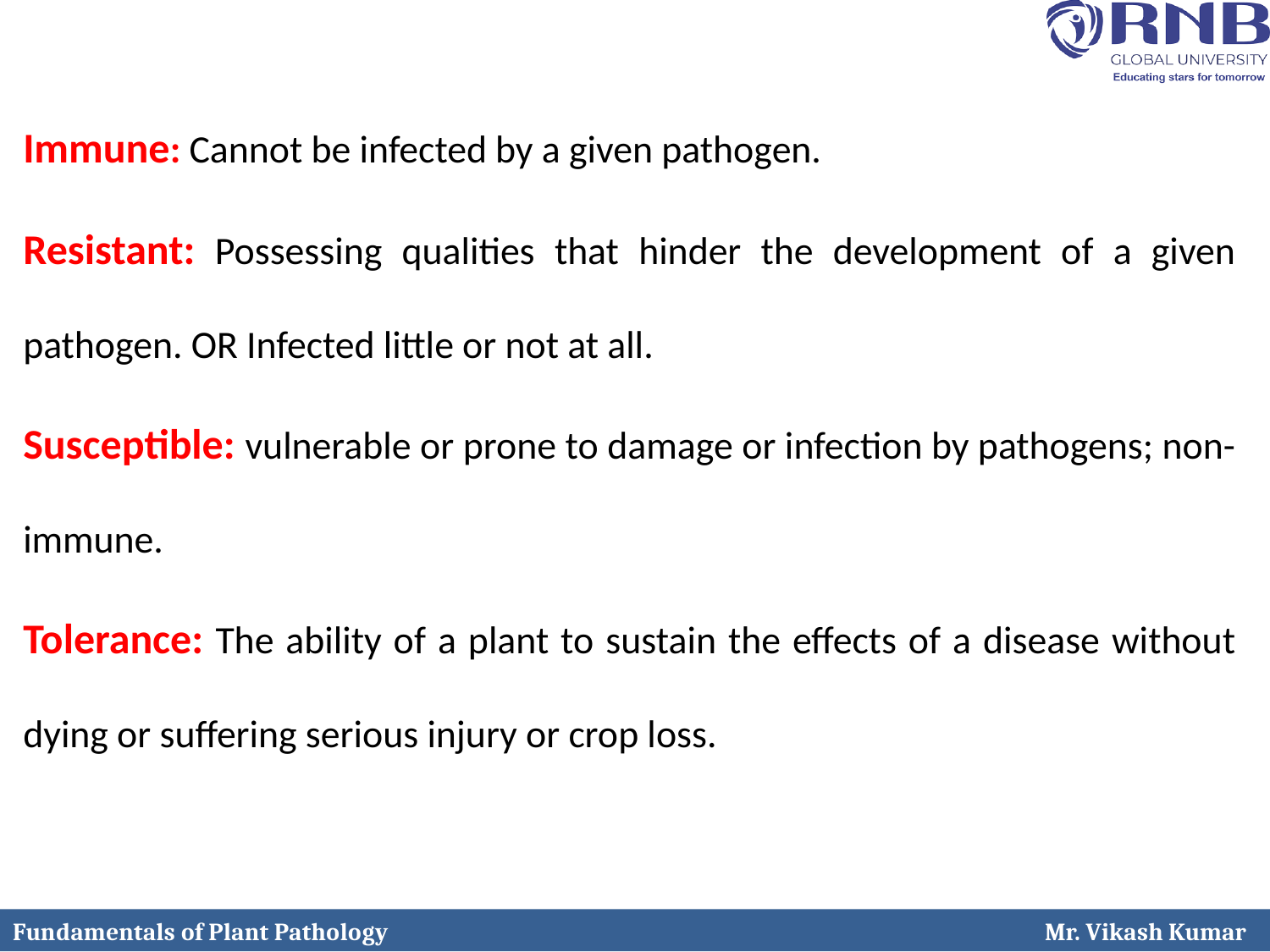

Immune: Cannot be infected by a given pathogen.
Resistant: Possessing qualities that hinder the development of a given pathogen. OR Infected little or not at all.
Susceptible: vulnerable or prone to damage or infection by pathogens; non-immune.
Tolerance: The ability of a plant to sustain the effects of a disease without dying or suffering serious injury or crop loss.